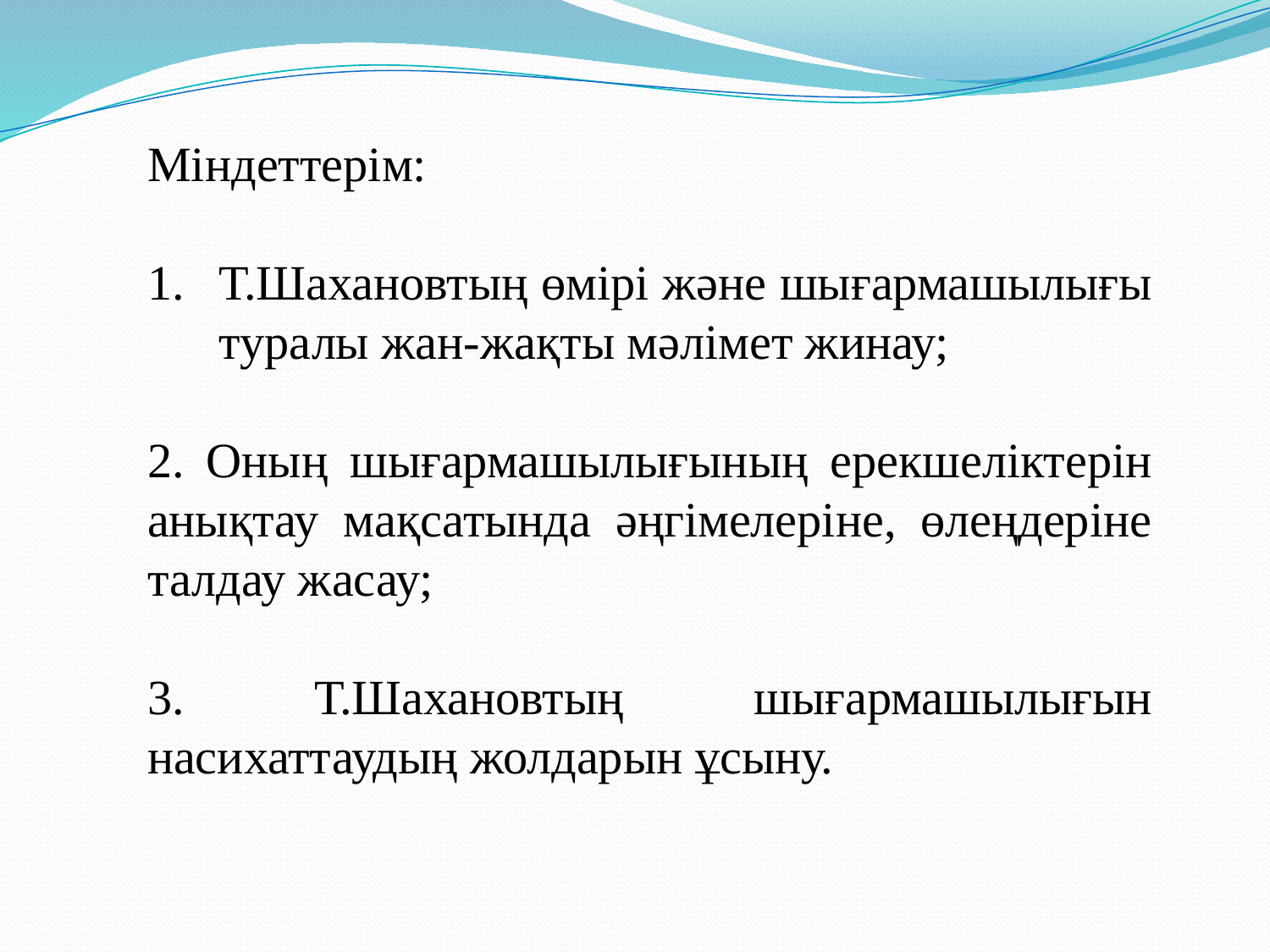

Міндеттерім:

Т.Шахановтың өмірі және шығармашылығы туралы жан-жақты мәлімет жинау;

2. Оның шығармашылығының ерекшеліктерін анықтау мақсатында әңгімелеріне, өлеңдеріне талдау жасау;

3. Т.Шахановтың шығармашылығын насихаттаудың жолдарын ұсыну.